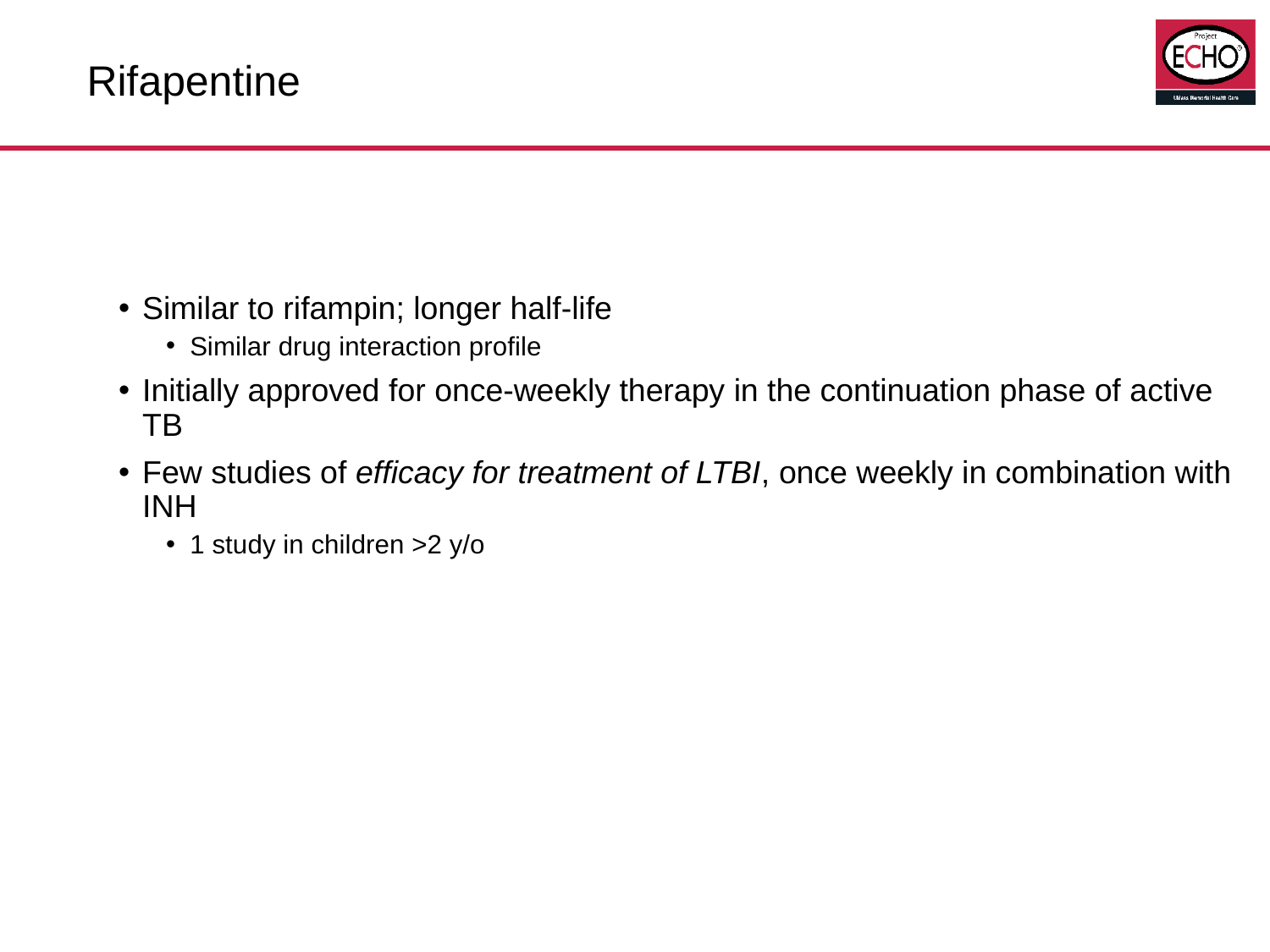

# Rifapentine
Similar to rifampin; longer half‐life
Similar drug interaction profile
Initially approved for once‐weekly therapy in the continuation phase of active TB
Few studies of efficacy for treatment of LTBI, once weekly in combination with INH
1 study in children >2 y/o